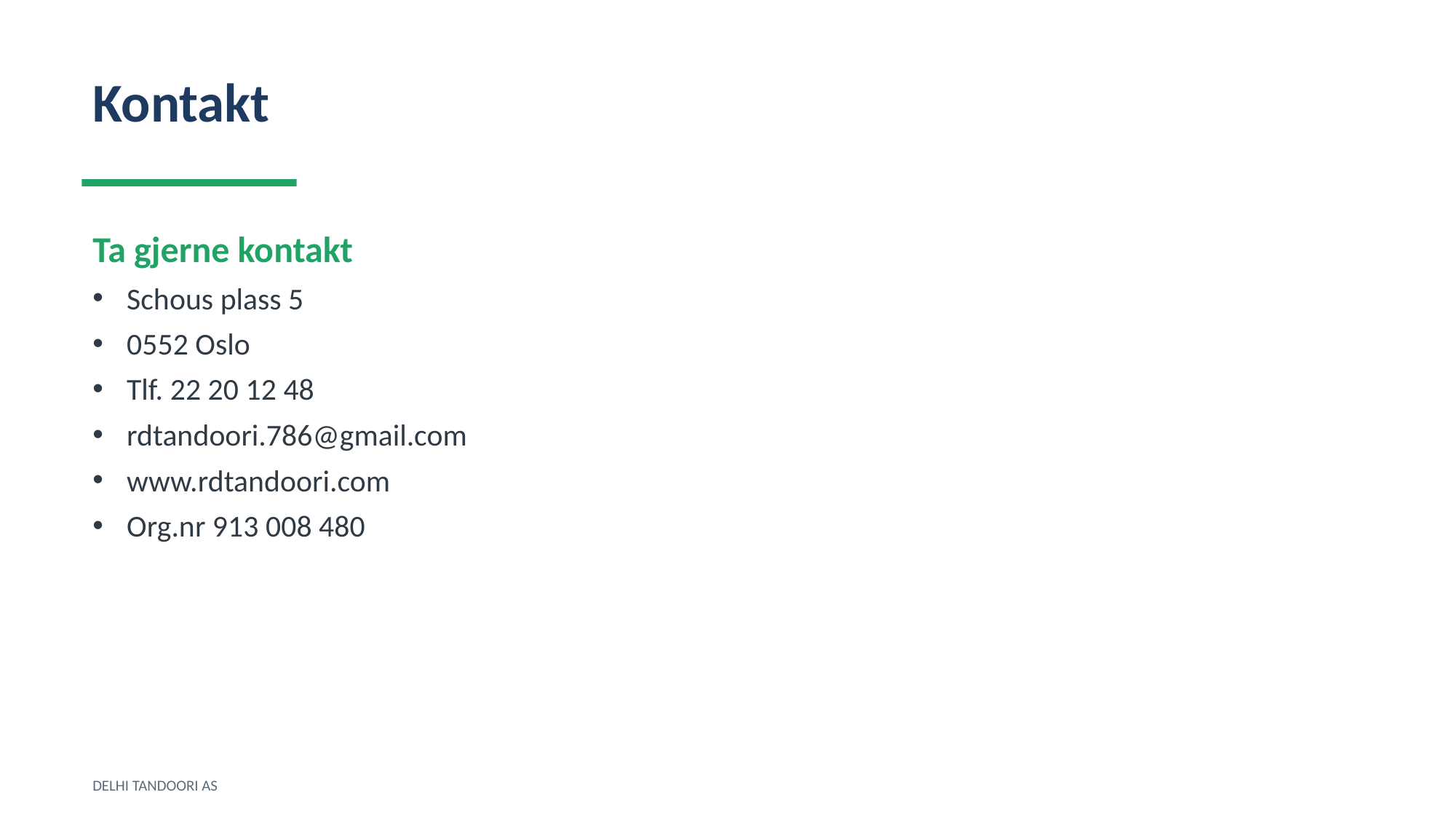

Kontakt

Ta gjerne kontakt
Schous plass 5
0552 Oslo
Tlf. 22 20 12 48
rdtandoori.786@gmail.com
www.rdtandoori.com
Org.nr 913 008 480
DELHI TANDOORI AS